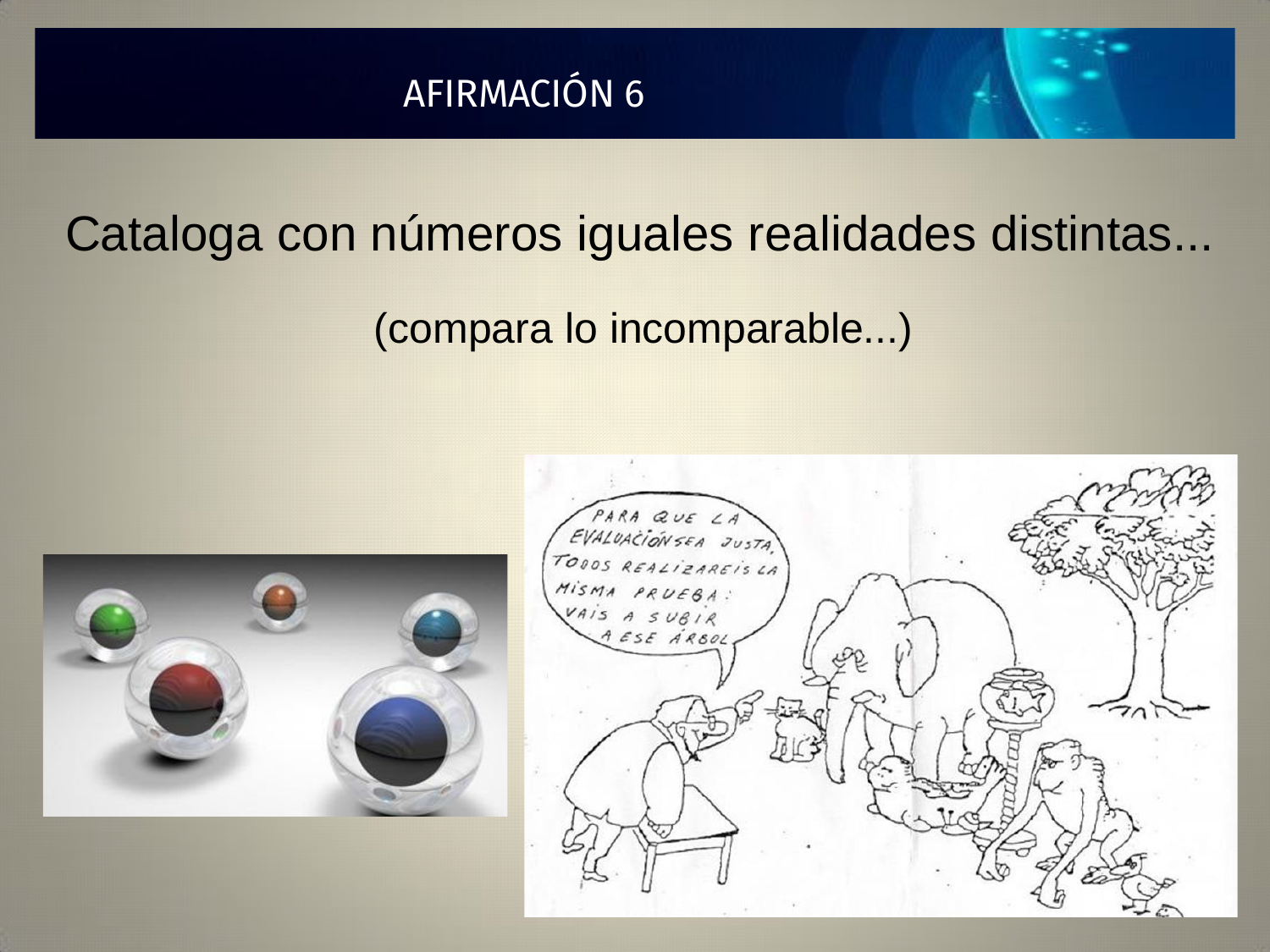

# AFIRMACIÓN 6
Cataloga con números iguales realidades distintas...
(compara lo incomparable...)